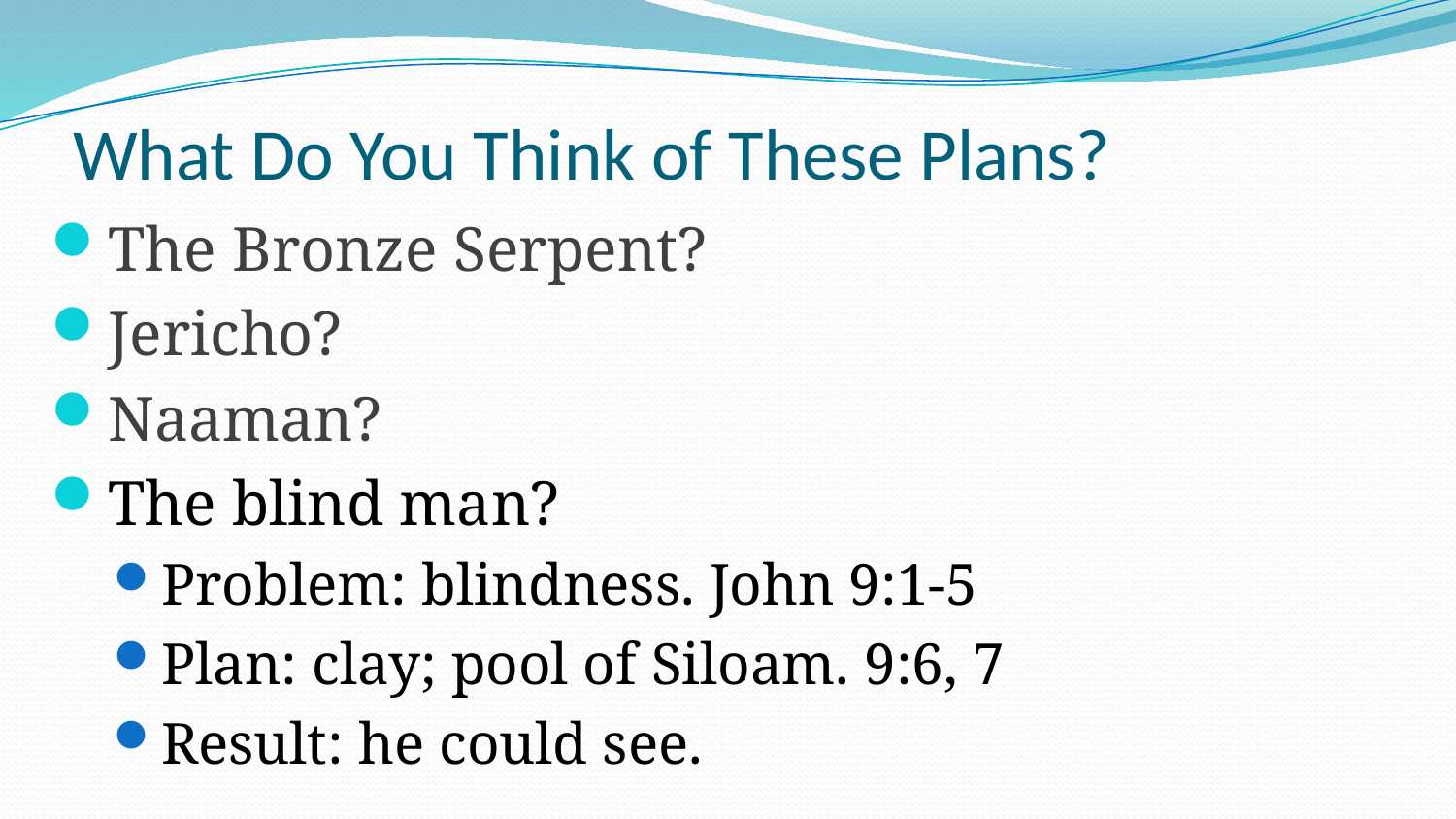

# What Do You Think of These Plans?
The Bronze Serpent?
Jericho?
Naaman?
The blind man?
Problem: blindness. John 9:1-5
Plan: clay; pool of Siloam. 9:6, 7
Result: he could see.